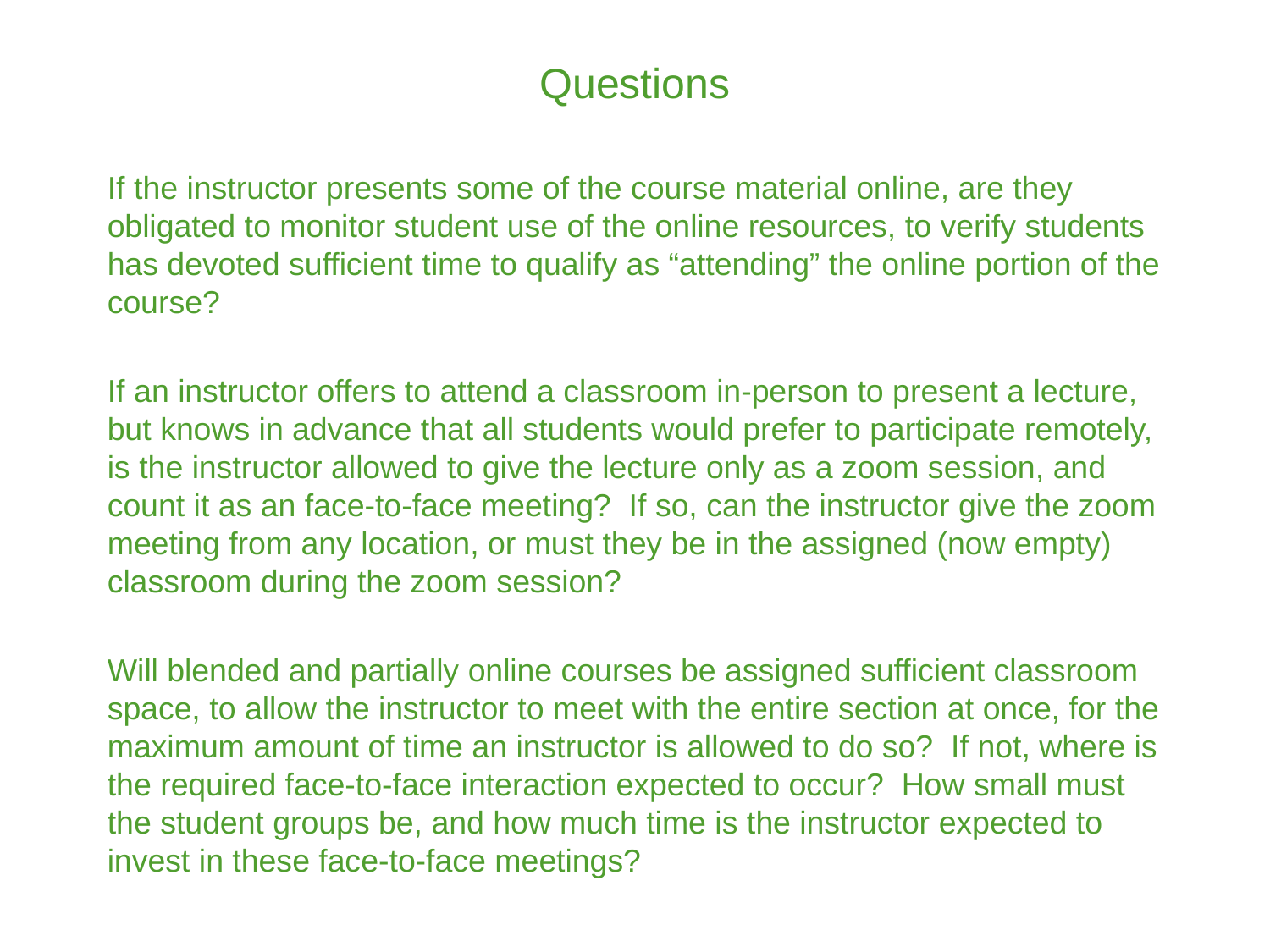

Questions
If the instructor presents some of the course material online, are they obligated to monitor student use of the online resources, to verify students has devoted sufficient time to qualify as “attending” the online portion of the course?

If an instructor offers to attend a classroom in-person to present a lecture, but knows in advance that all students would prefer to participate remotely, is the instructor allowed to give the lecture only as a zoom session, and count it as an face-to-face meeting?  If so, can the instructor give the zoom meeting from any location, or must they be in the assigned (now empty) classroom during the zoom session?

Will blended and partially online courses be assigned sufficient classroom space, to allow the instructor to meet with the entire section at once, for the maximum amount of time an instructor is allowed to do so?  If not, where is the required face-to-face interaction expected to occur?  How small must the student groups be, and how much time is the instructor expected to invest in these face-to-face meetings?